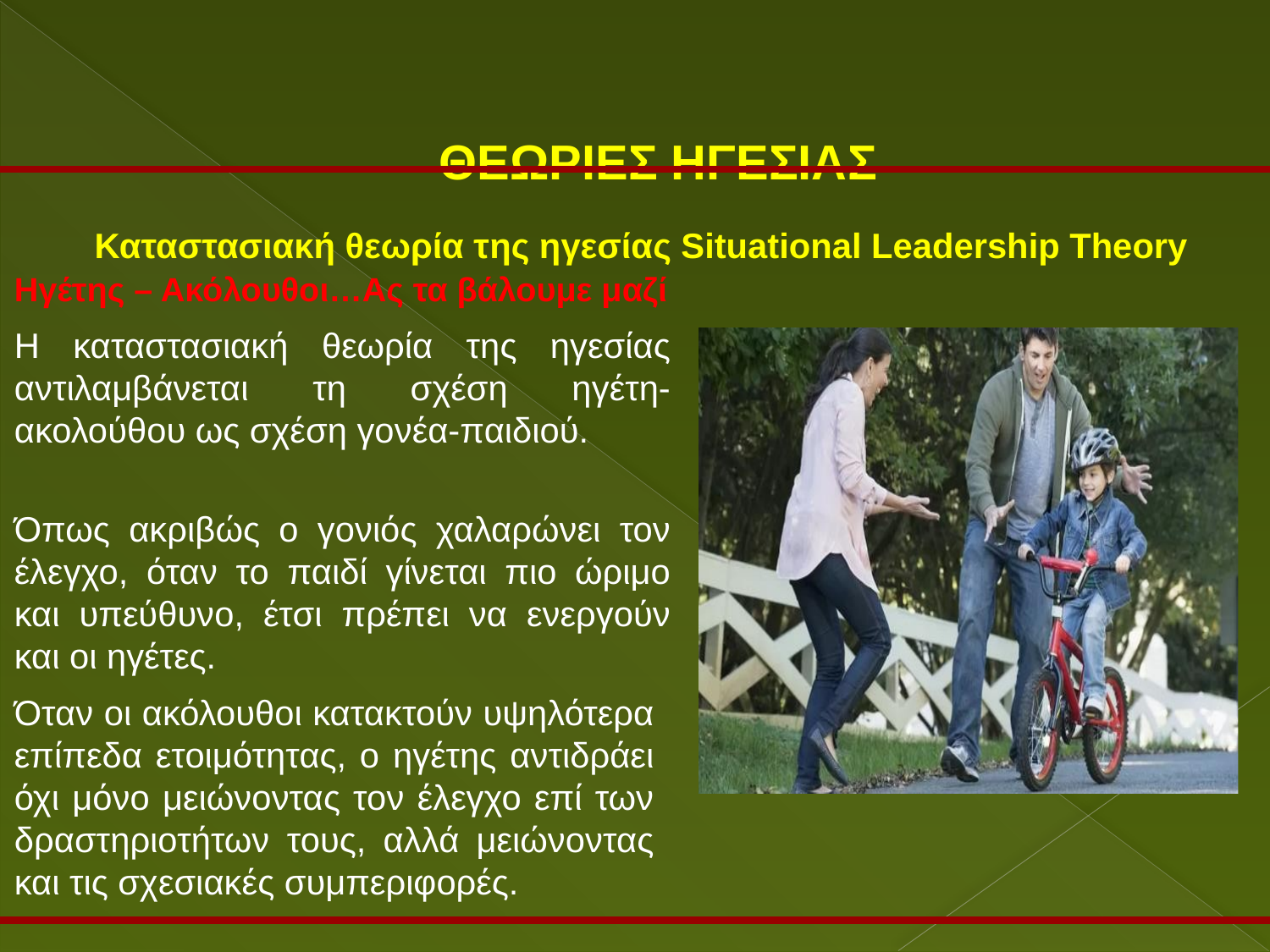

# ΘΕΩΡΙΕΣ ΗΓΕΣΙΑΣ

Καταστασιακή θεωρία της ηγεσίας Situational Leadership Theory
Ηγέτης – Ακόλουθοι…Ας τα βάλουμε μαζί
Η καταστασιακή θεωρία της ηγεσίας αντιλαμβάνεται τη σχέση ηγέτη-ακολούθου ως σχέση γονέα-παιδιού.

Όπως ακριβώς ο γονιός χαλαρώνει τον έλεγχο, όταν το παιδί γίνεται πιο ώριμο και υπεύθυνο, έτσι πρέπει να ενεργούν και οι ηγέτες.
Όταν οι ακόλουθοι κατακτούν υψηλότερα επίπεδα ετοιμότητας, ο ηγέτης αντιδράει όχι μόνο μειώνοντας τον έλεγχο επί των δραστηριοτήτων τους, αλλά μειώνοντας και τις σχεσιακές συμπεριφορές.